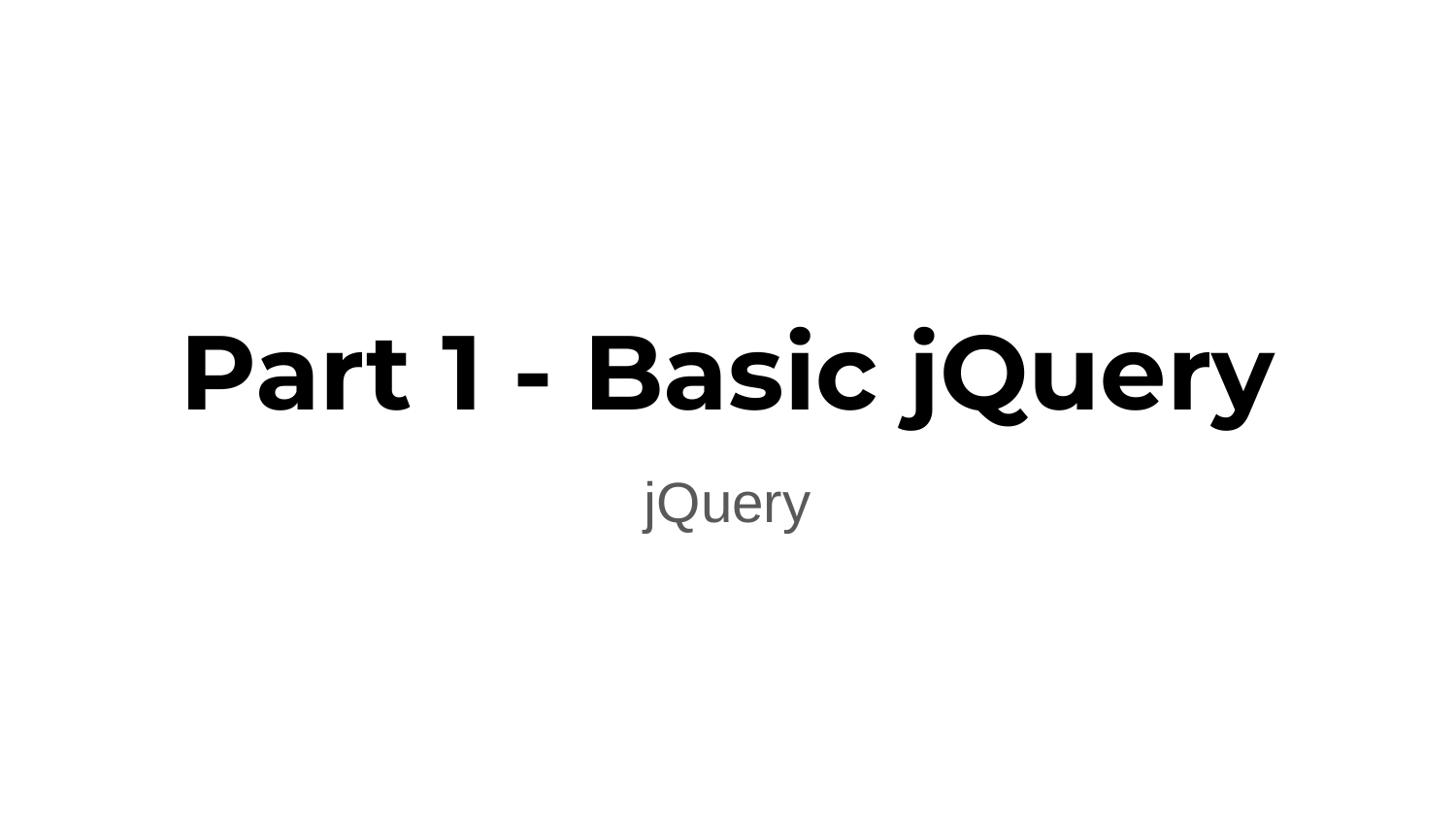

# Part 1 - Basic jQuery
jQuery